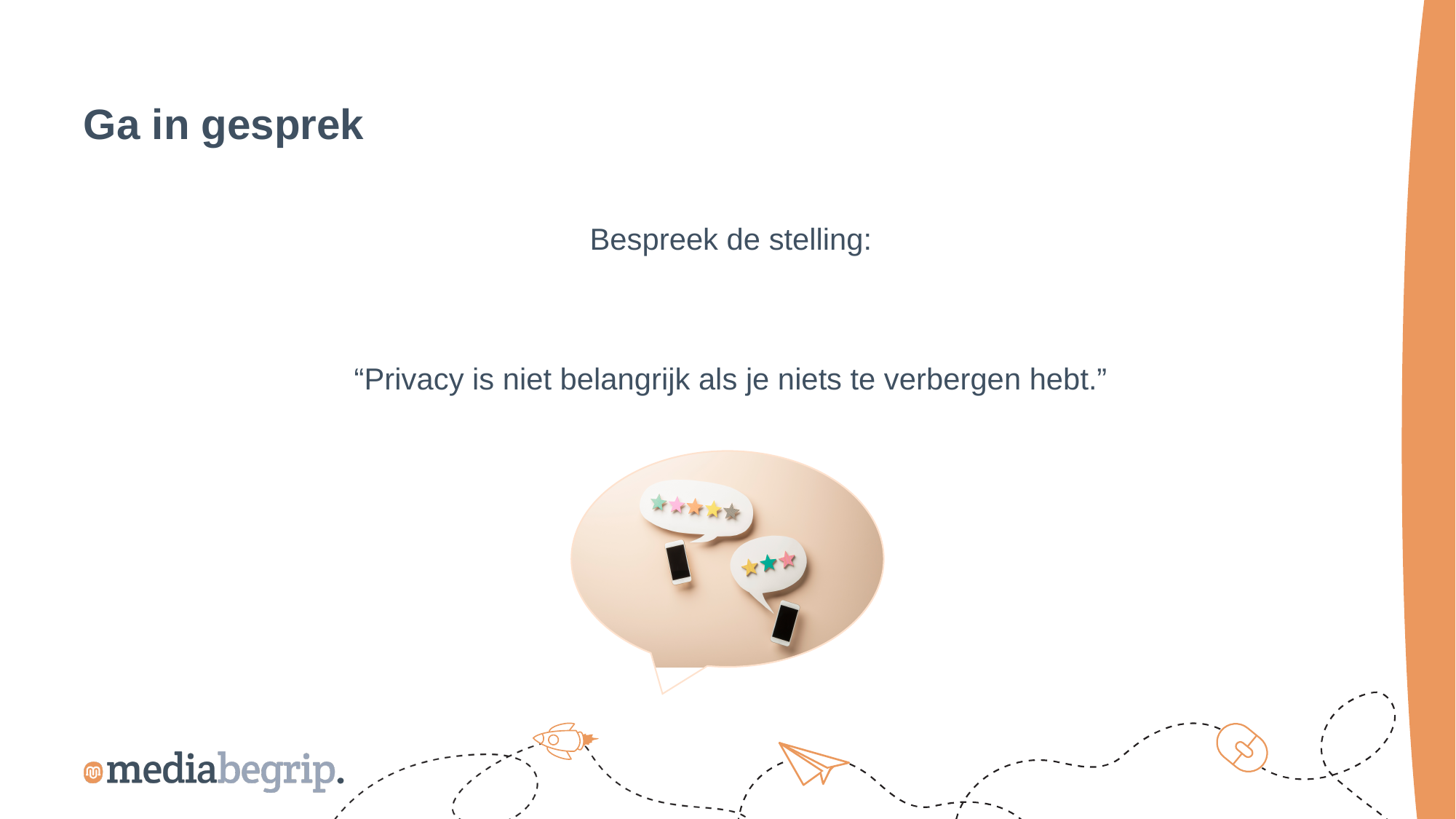

Ga in gesprek
Bespreek de stelling:

“Privacy is niet belangrijk als je niets te verbergen hebt.”